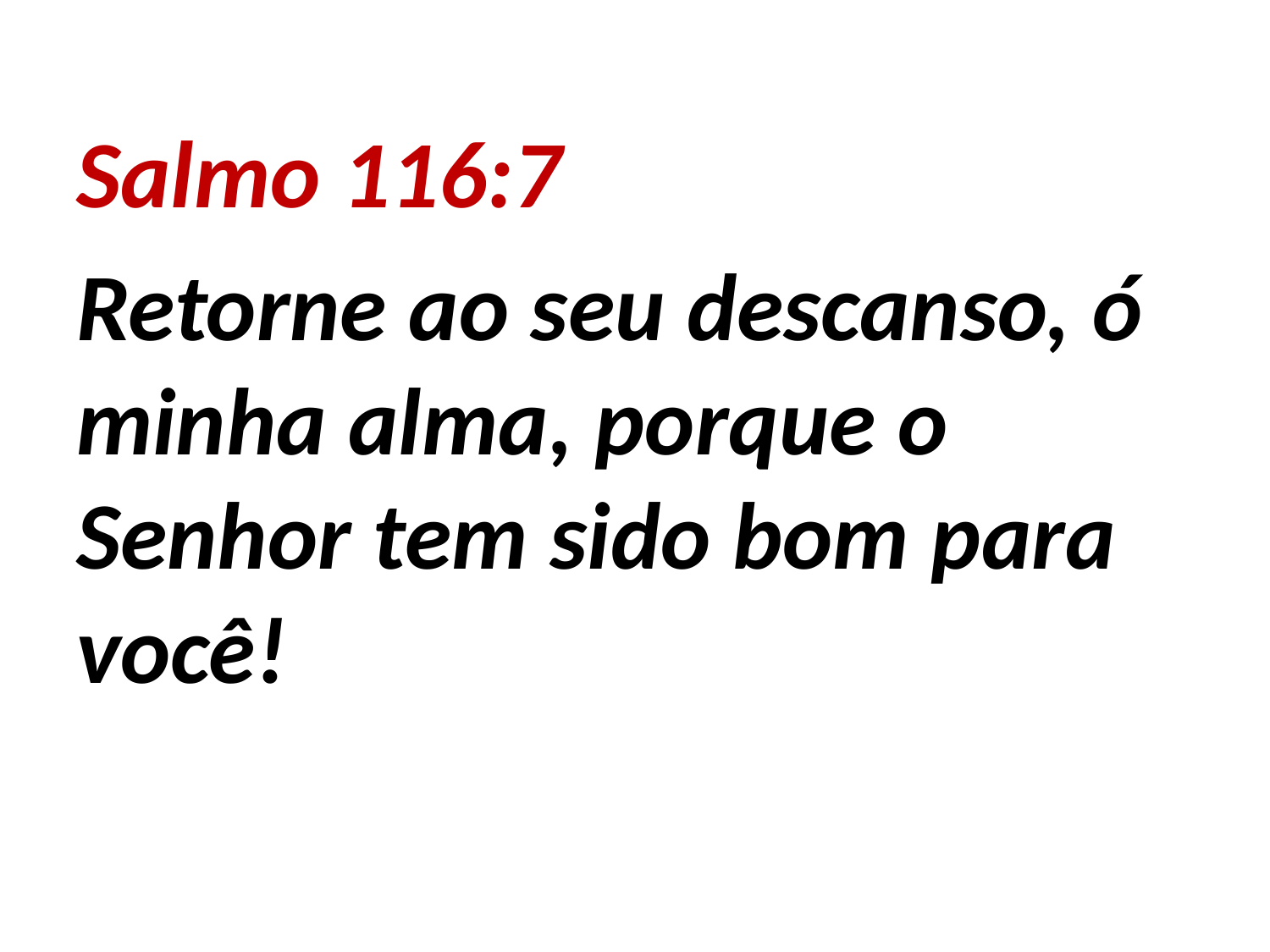

Salmo 116:7
Retorne ao seu descanso, ó minha alma, porque o Senhor tem sido bom para você!